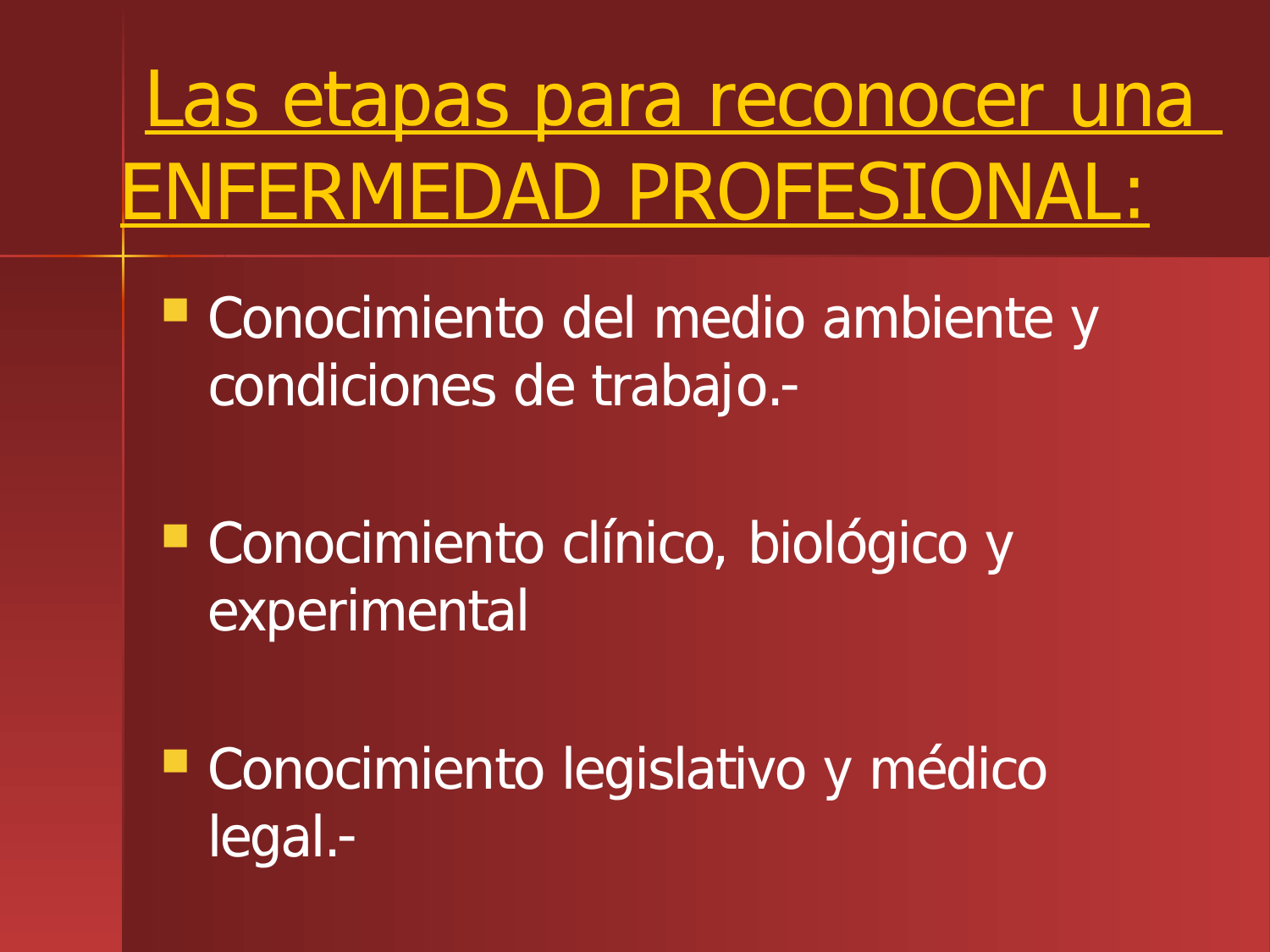

# Las etapas para reconocer una  ENFERMEDAD PROFESIONAL:
Conocimiento del medio ambiente y condiciones de trabajo.-

Conocimiento clínico, biológico y experimental

Conocimiento legislativo y médico legal.-